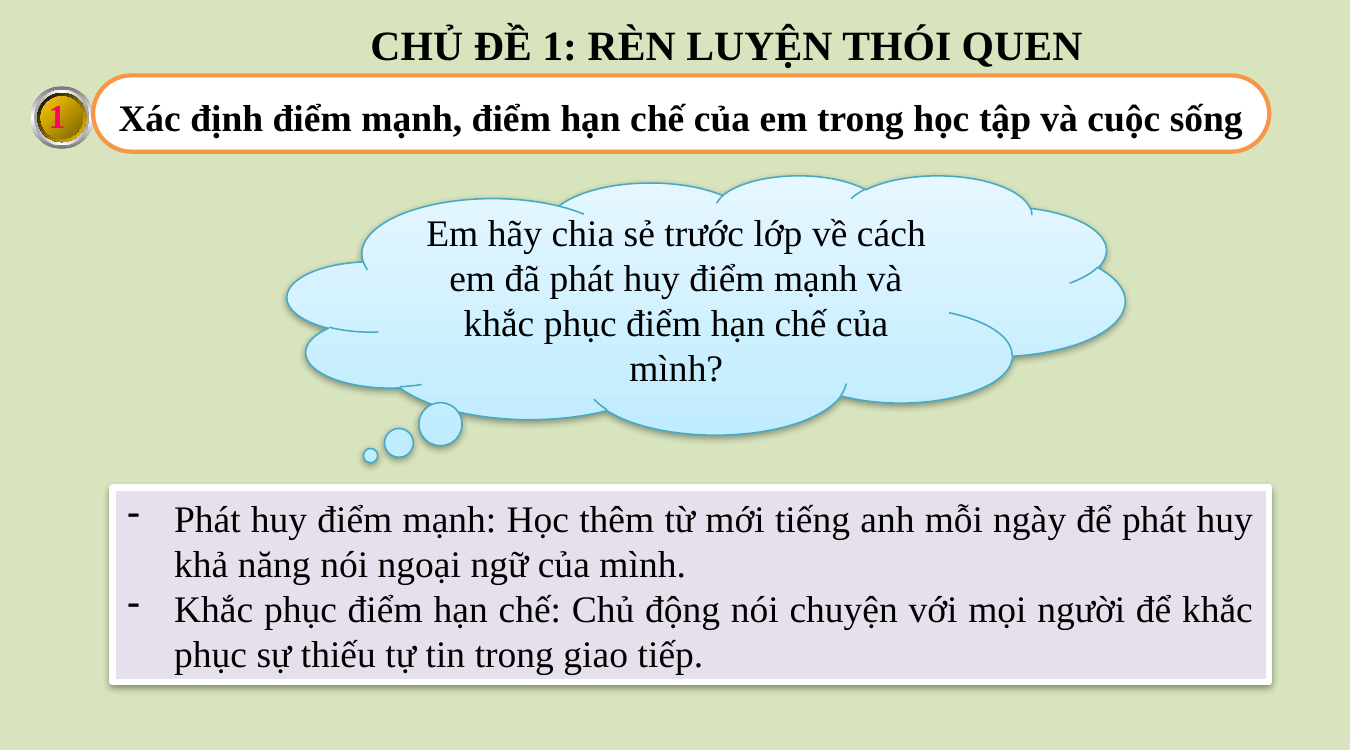

CHỦ ĐỀ 1: RÈN LUYỆN THÓI QUEN
Xác định điểm mạnh, điểm hạn chế của em trong học tập và cuộc sống

1
Em hãy chia sẻ trước lớp về cách em đã phát huy điểm mạnh và khắc phục điểm hạn chế của mình?
Phát huy điểm mạnh: Học thêm từ mới tiếng anh mỗi ngày để phát huy khả năng nói ngoại ngữ của mình.
Khắc phục điểm hạn chế: Chủ động nói chuyện với mọi người để khắc phục sự thiếu tự tin trong giao tiếp.